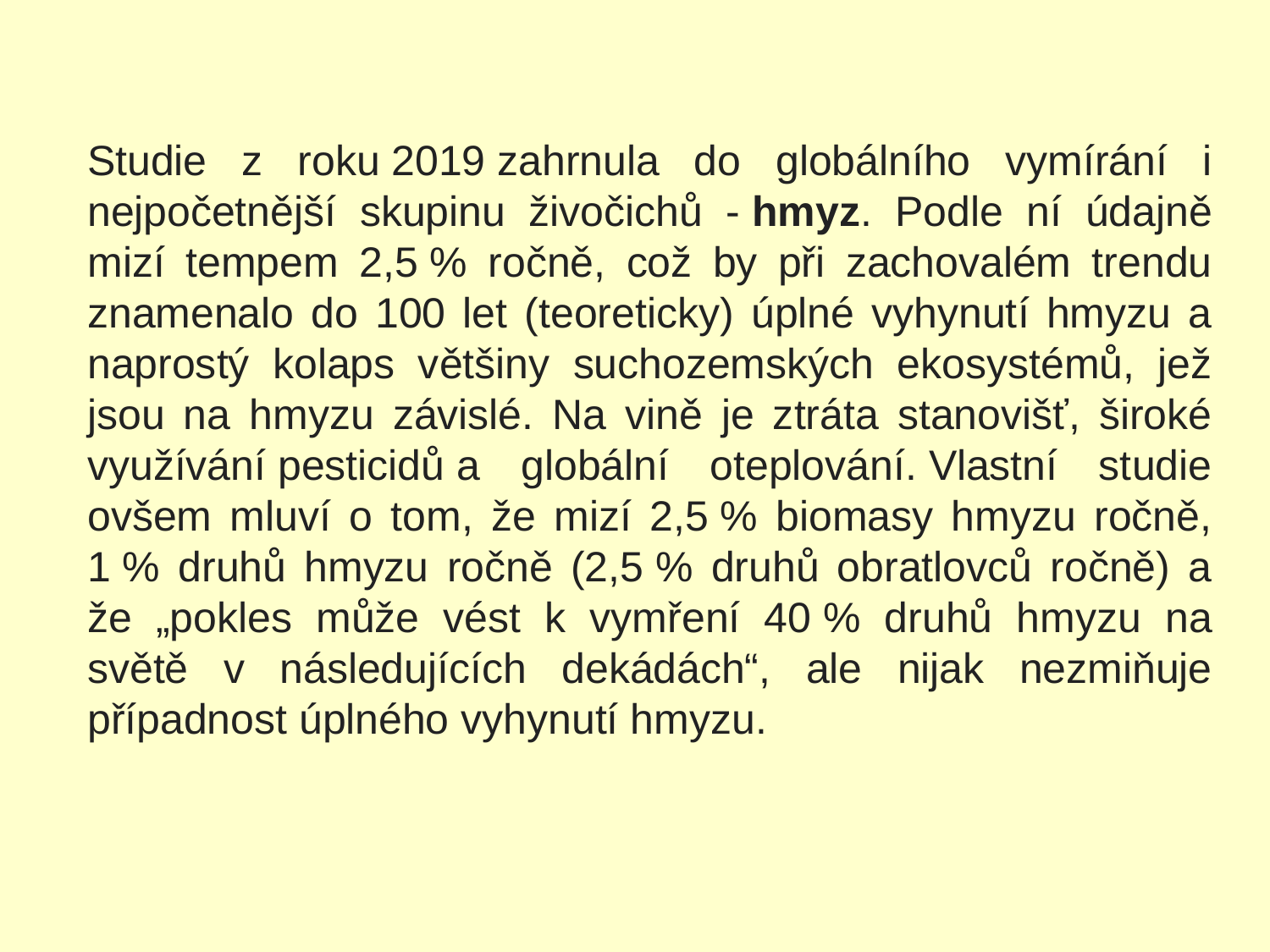

Studie z roku 2019 zahrnula do globálního vymírání i nejpočetnější skupinu živočichů - hmyz. Podle ní údajně mizí tempem 2,5 % ročně, což by při zachovalém trendu znamenalo do 100 let (teoreticky) úplné vyhynutí hmyzu a naprostý kolaps většiny suchozemských ekosystémů, jež jsou na hmyzu závislé. Na vině je ztráta stanovišť, široké využívání pesticidů a globální oteplování. Vlastní studie ovšem mluví o tom, že mizí 2,5 % biomasy hmyzu ročně, 1 % druhů hmyzu ročně (2,5 % druhů obratlovců ročně) a že „pokles může vést k vymření 40 % druhů hmyzu na světě v následujících dekádách“, ale nijak nezmiňuje případnost úplného vyhynutí hmyzu.